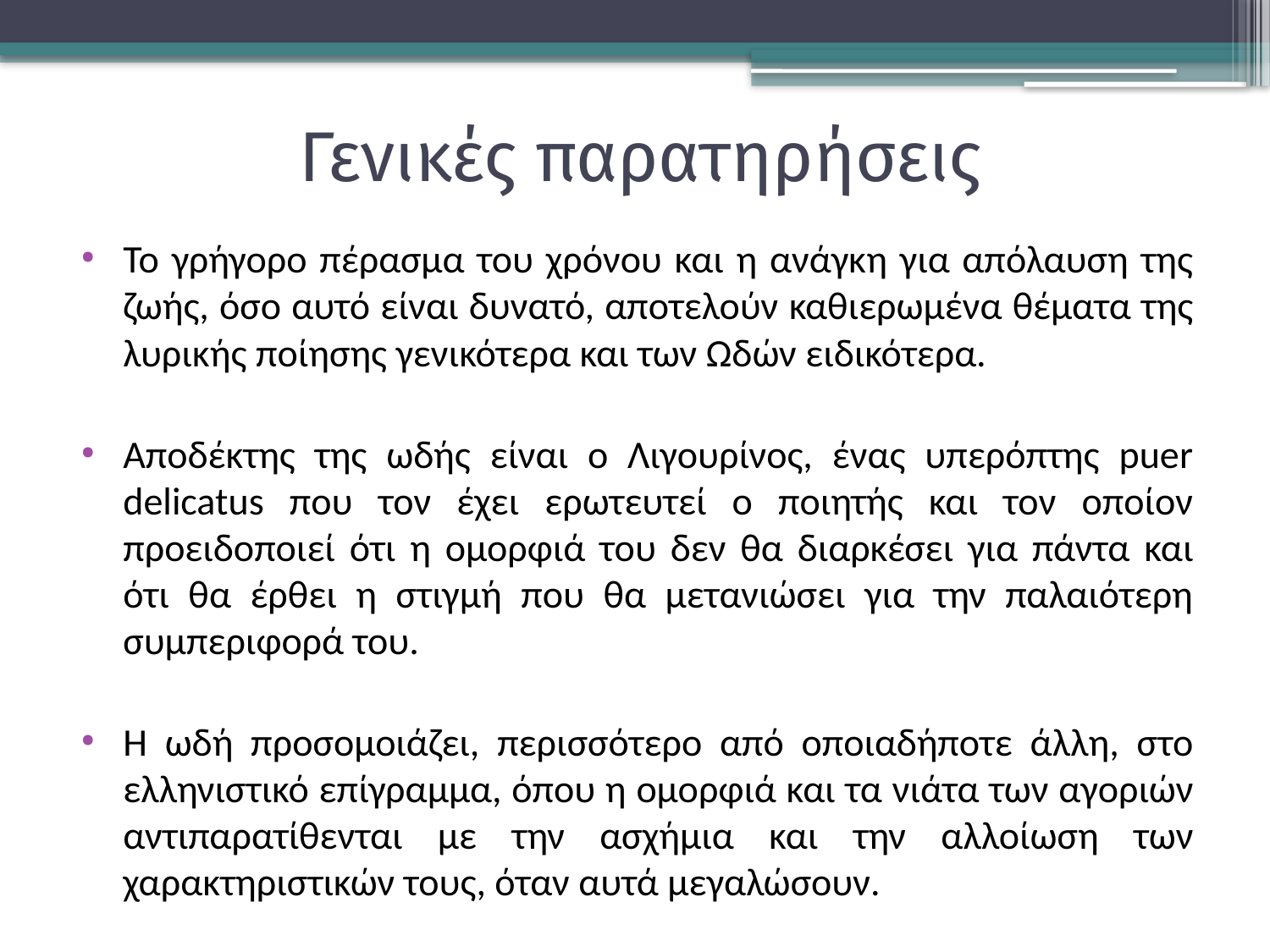

# Γενικές παρατηρήσεις
Το γρήγορο πέρασμα του χρόνου και η ανάγκη για απόλαυση της ζωής, όσο αυτό είναι δυνατό, αποτελούν καθιερωμένα θέματα της λυρικής ποίησης γενικότερα και των Ωδών ειδικότερα.

Αποδέκτης της ωδής είναι ο Λιγουρίνος, ένας υπερόπτης puer delicatus που τον έχει ερωτευτεί ο ποιητής και τον οποίον προειδοποιεί ότι η ομορφιά του δεν θα διαρκέσει για πάντα και ότι θα έρθει η στιγμή που θα μετανιώσει για την παλαιότερη συμπεριφορά του.

Η ωδή προσομοιάζει, περισσότερο από οποιαδήποτε άλλη, στο ελληνιστικό επίγραμμα, όπου η ομορφιά και τα νιάτα των αγοριών αντιπαρατίθενται με την ασχήμια και την αλλοίωση των χαρακτηριστικών τους, όταν αυτά μεγαλώσουν.